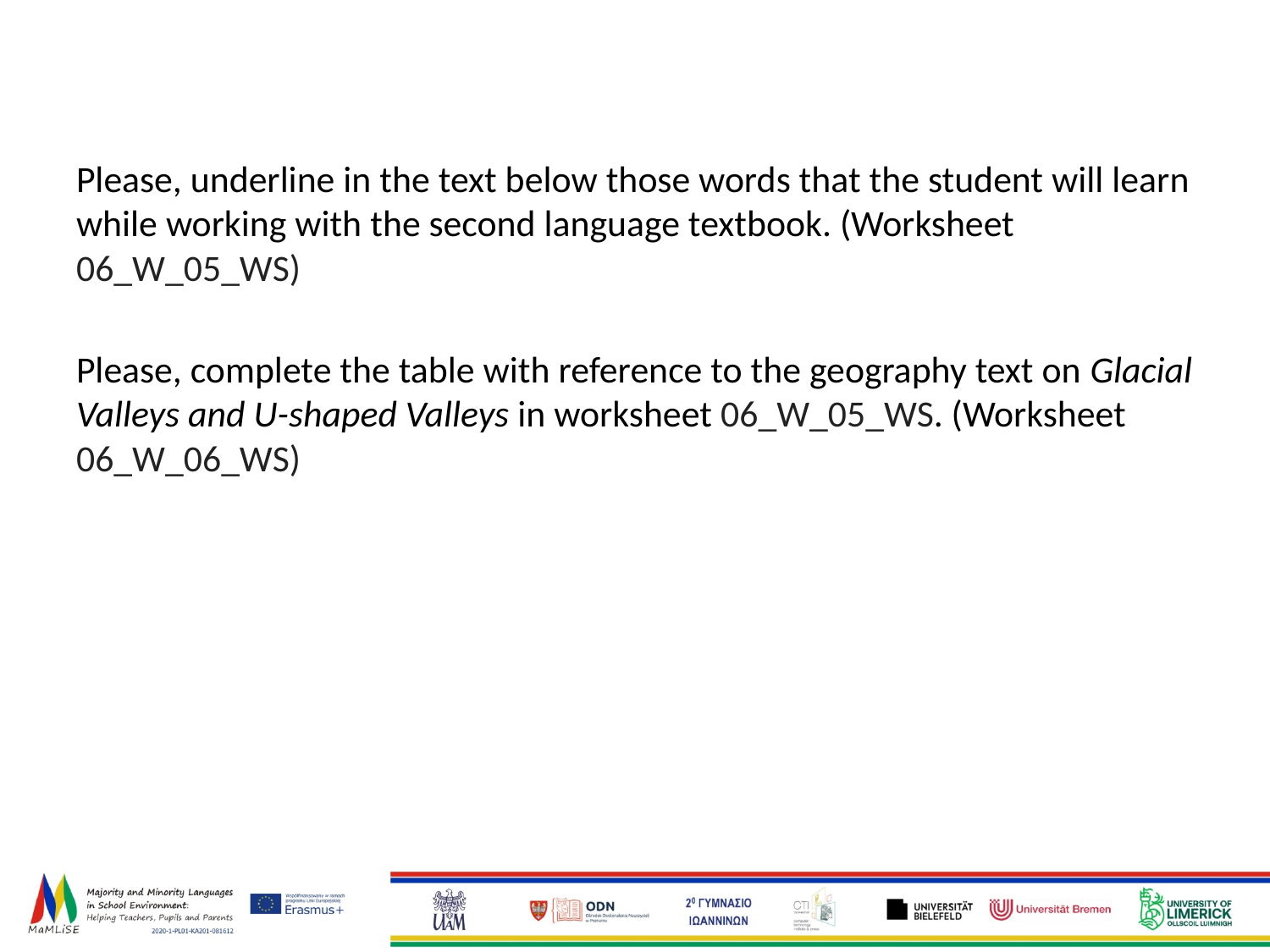

# Please, underline in the text below those words that the student will learn while working with the second language textbook. (Worksheet 06_W_05_WS)

Please, complete the table with reference to the geography text on Glacial Valleys and U-shaped Valleys in worksheet 06_W_05_WS. (Worksheet 06_W_06_WS)